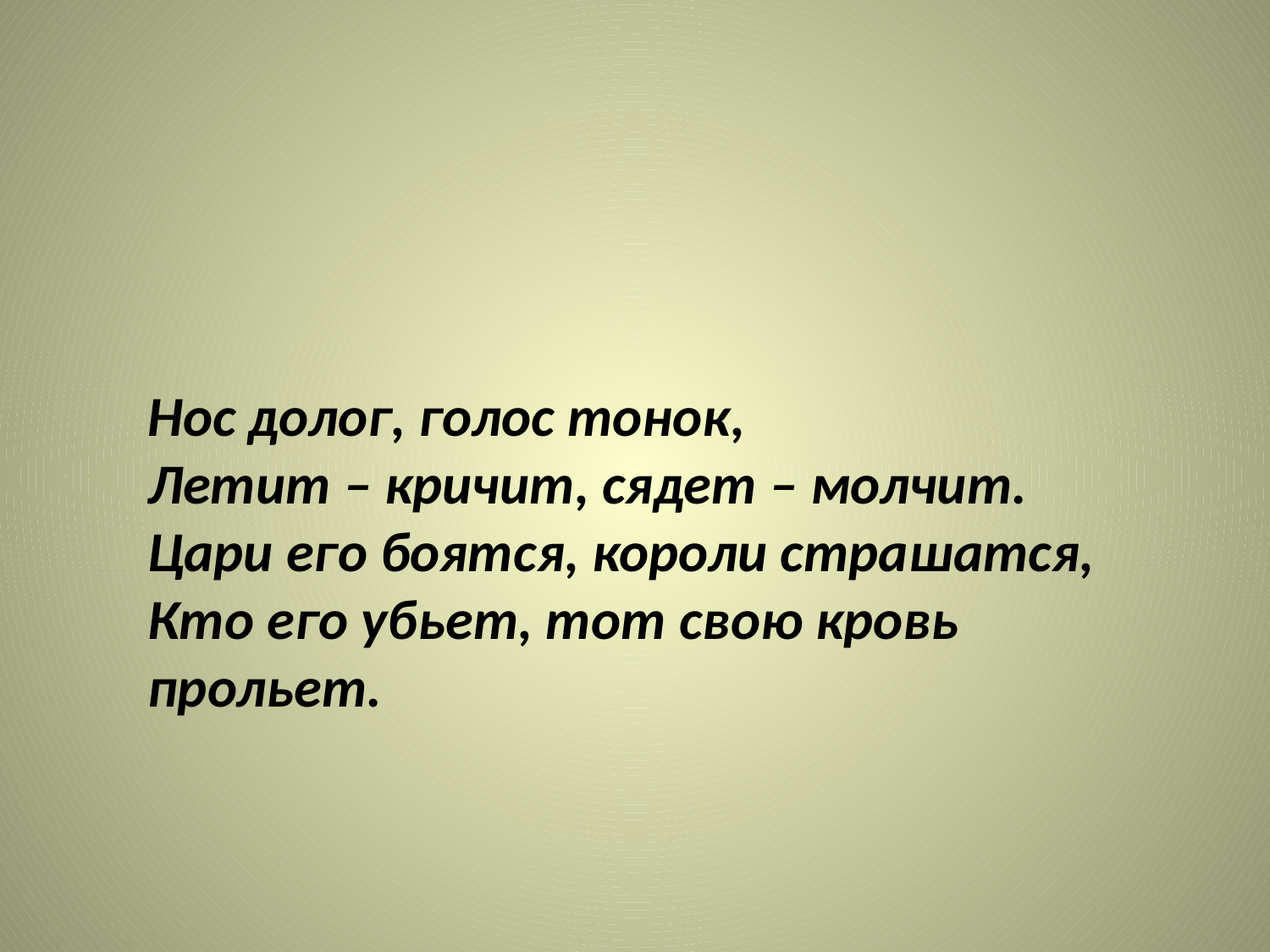

Нос долог, голос тонок,
Летит – кричит, сядет – молчит.
Цари его боятся, короли страшатся,
Кто его убьет, тот свою кровь прольет.